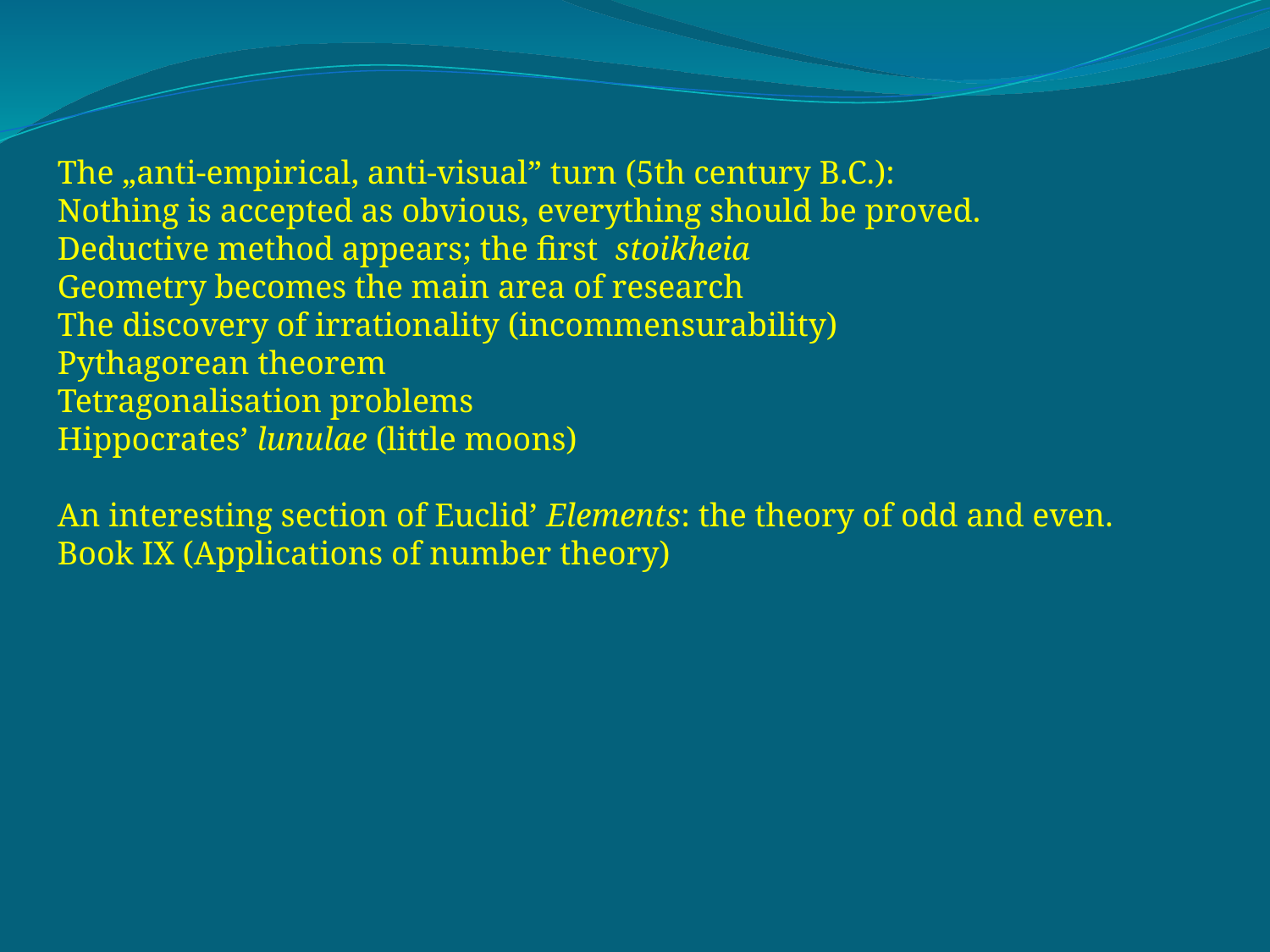

The „anti-empirical, anti-visual” turn (5th century B.C.):
Nothing is accepted as obvious, everything should be proved.
Deductive method appears; the first  stoikheia
Geometry becomes the main area of research
The discovery of irrationality (incommensurability)
Pythagorean theorem
Tetragonalisation problems
Hippocrates’ lunulae (little moons)

An interesting section of Euclid’ Elements: the theory of odd and even.
Book IX (Applications of number theory)